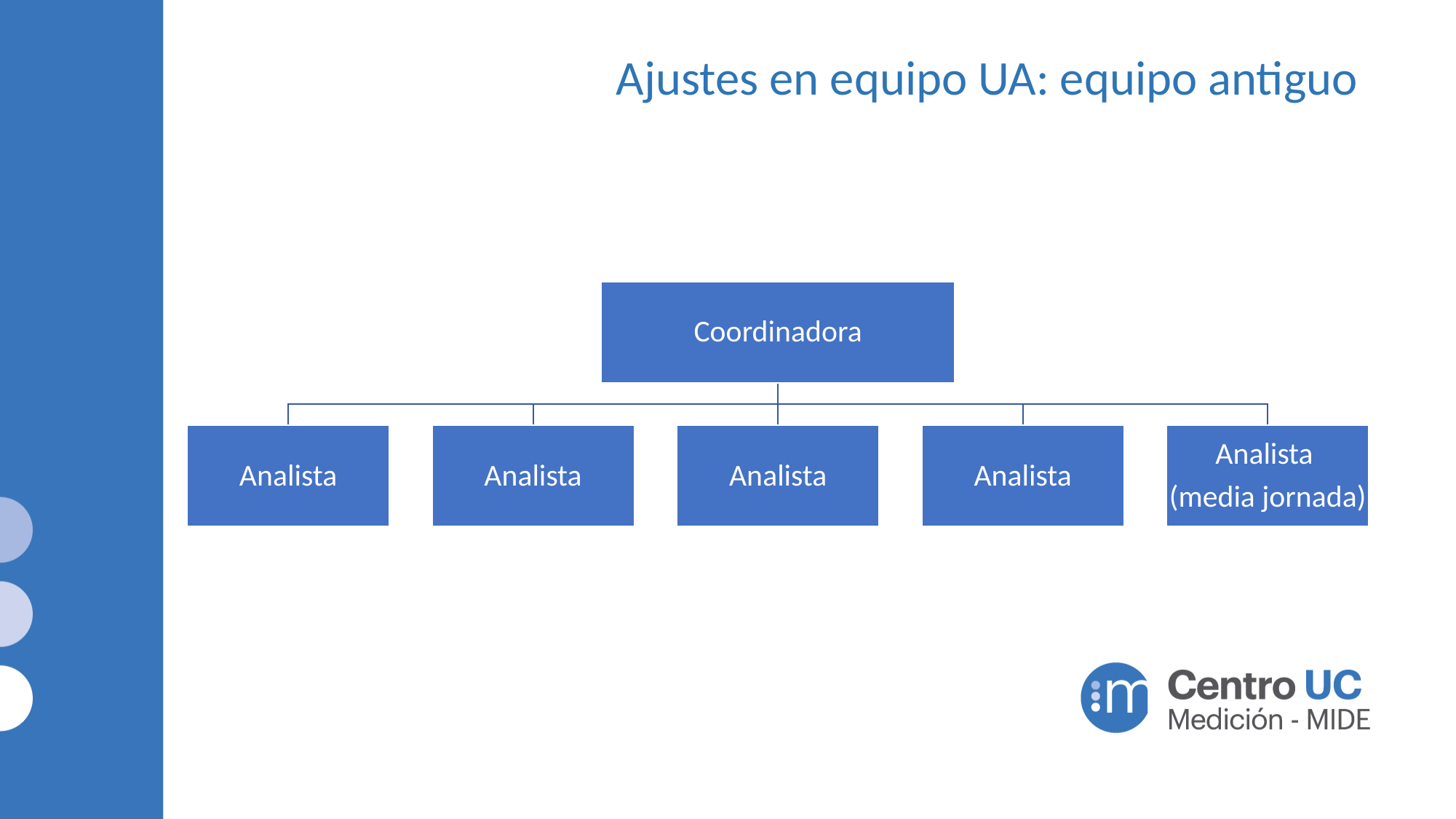

# Ajustes en equipo UA: equipo antiguo
Coordinadora
Analista
Analista
Analista
Analista
Analista
(media jornada)